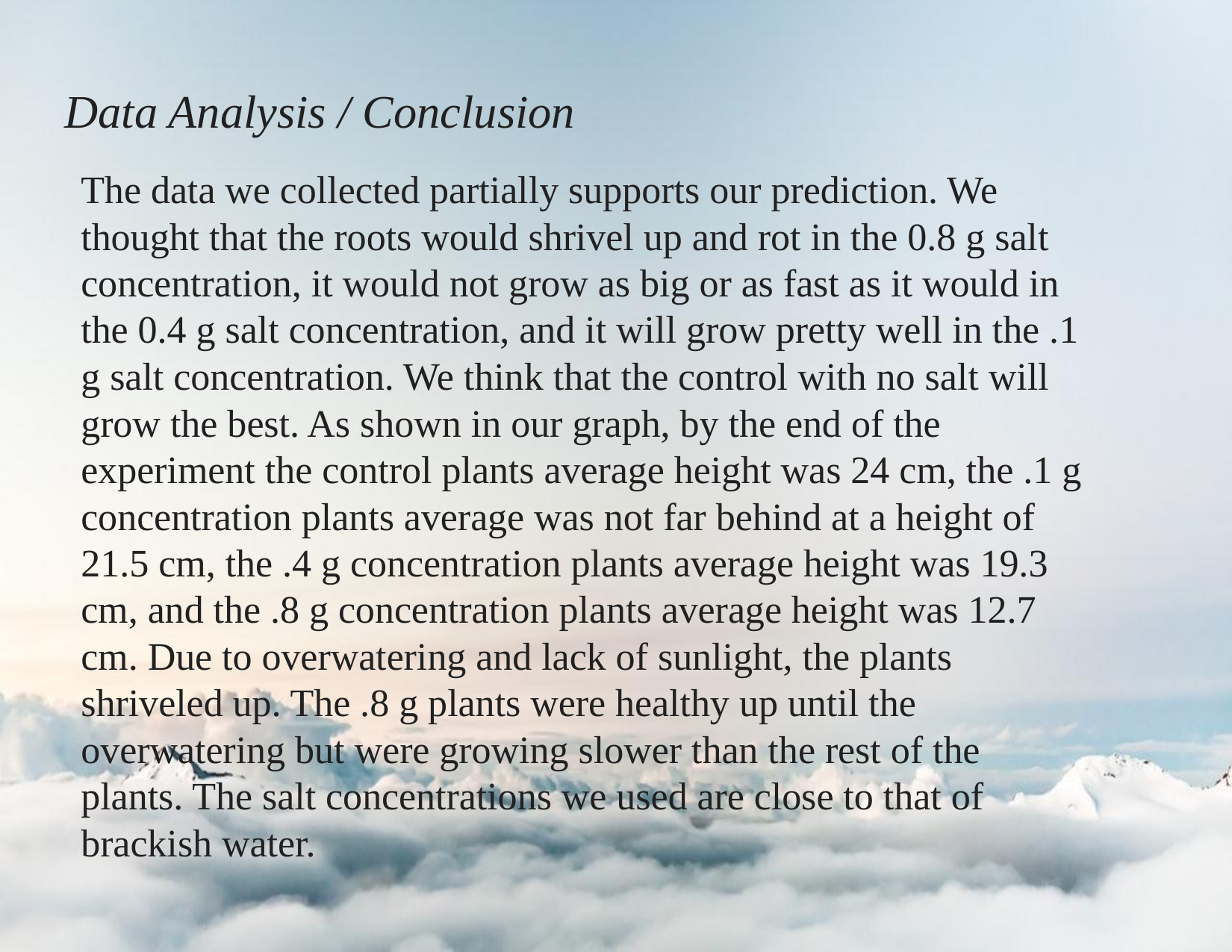

# Data Analysis / Conclusion
The data we collected partially supports our prediction. We thought that the roots would shrivel up and rot in the 0.8 g salt concentration, it would not grow as big or as fast as it would in the 0.4 g salt concentration, and it will grow pretty well in the .1 g salt concentration. We think that the control with no salt will grow the best. As shown in our graph, by the end of the experiment the control plants average height was 24 cm, the .1 g concentration plants average was not far behind at a height of 21.5 cm, the .4 g concentration plants average height was 19.3 cm, and the .8 g concentration plants average height was 12.7 cm. Due to overwatering and lack of sunlight, the plants shriveled up. The .8 g plants were healthy up until the overwatering but were growing slower than the rest of the plants. The salt concentrations we used are close to that of brackish water.